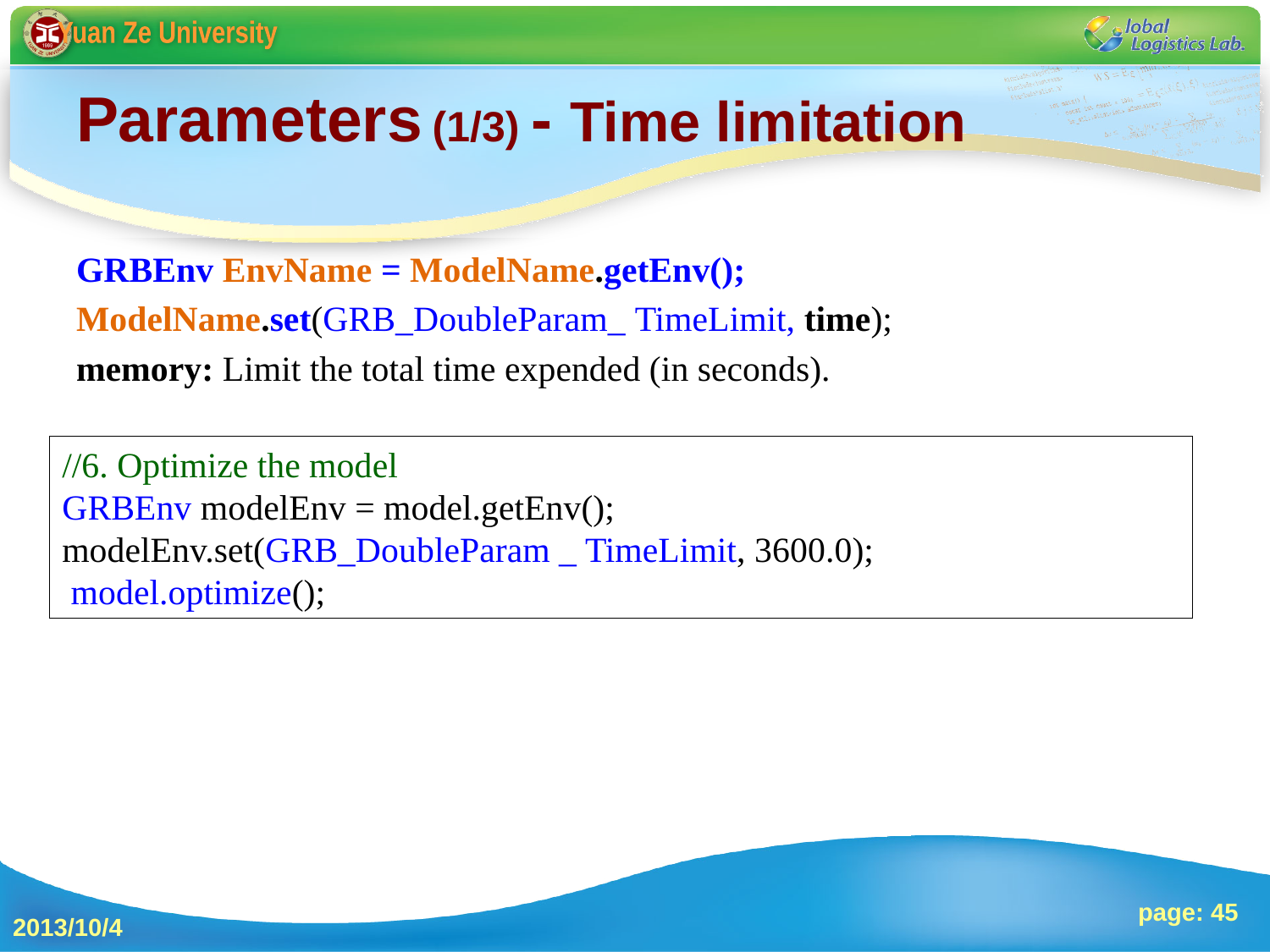

# Parameters (1/3) - Time limitation
GRBEnv EnvName = ModelName.getEnv();
ModelName.set(GRB_DoubleParam_ TimeLimit, time);
memory: Limit the total time expended (in seconds).

//6. Optimize the model
GRBEnv modelEnv = model.getEnv();
modelEnv.set(GRB_DoubleParam _ TimeLimit, 3600.0);
 model.optimize();
page: 45
2013/10/4